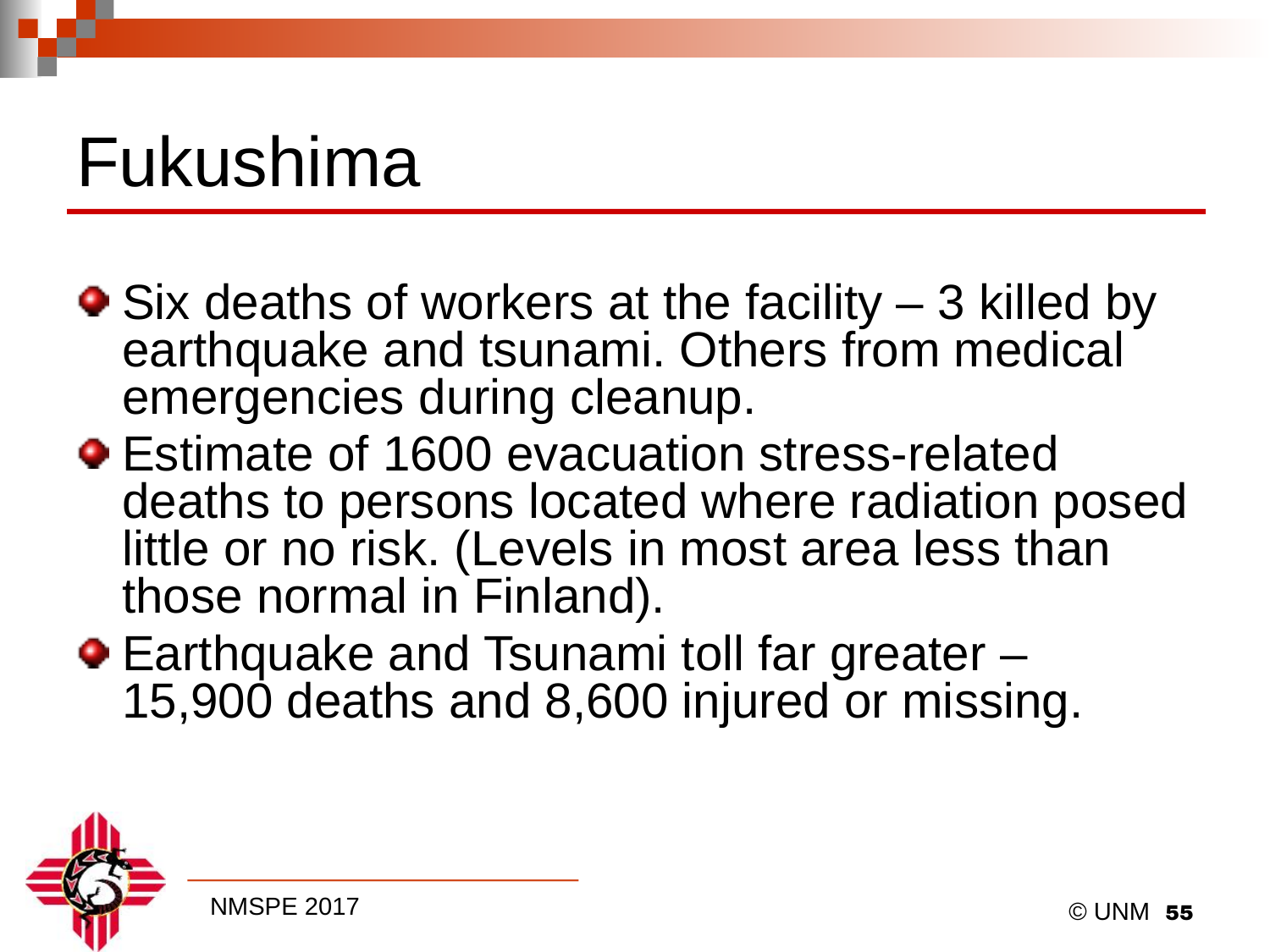

# Fukushima
Six deaths of workers at the facility – 3 killed by earthquake and tsunami. Others from medical emergencies during cleanup.
Estimate of 1600 evacuation stress-related deaths to persons located where radiation posed little or no risk. (Levels in most area less than those normal in Finland).
Earthquake and Tsunami toll far greater – 15,900 deaths and 8,600 injured or missing.
55
© UNM